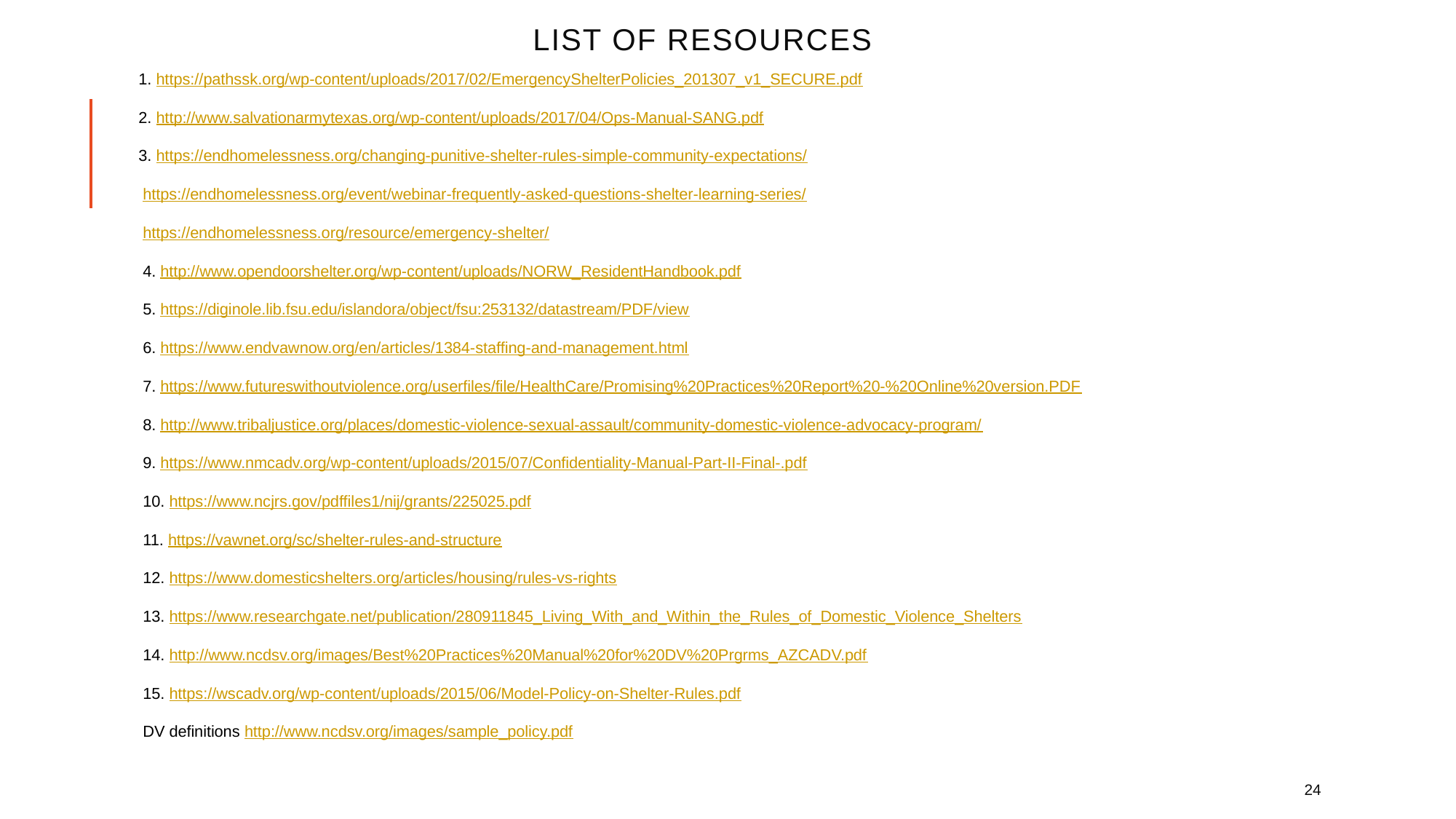

# List of Resources
1. https://pathssk.org/wp-content/uploads/2017/02/EmergencyShelterPolicies_201307_v1_SECURE.pdf
2. http://www.salvationarmytexas.org/wp-content/uploads/2017/04/Ops-Manual-SANG.pdf
3. https://endhomelessness.org/changing-punitive-shelter-rules-simple-community-expectations/
 https://endhomelessness.org/event/webinar-frequently-asked-questions-shelter-learning-series/
 https://endhomelessness.org/resource/emergency-shelter/
 4. http://www.opendoorshelter.org/wp-content/uploads/NORW_ResidentHandbook.pdf
 5. https://diginole.lib.fsu.edu/islandora/object/fsu:253132/datastream/PDF/view
 6. https://www.endvawnow.org/en/articles/1384-staffing-and-management.html
 7. https://www.futureswithoutviolence.org/userfiles/file/HealthCare/Promising%20Practices%20Report%20-%20Online%20version.PDF
 8. http://www.tribaljustice.org/places/domestic-violence-sexual-assault/community-domestic-violence-advocacy-program/
 9. https://www.nmcadv.org/wp-content/uploads/2015/07/Confidentiality-Manual-Part-II-Final-.pdf
 10. https://www.ncjrs.gov/pdffiles1/nij/grants/225025.pdf
 11. https://vawnet.org/sc/shelter-rules-and-structure
 12. https://www.domesticshelters.org/articles/housing/rules-vs-rights
 13. https://www.researchgate.net/publication/280911845_Living_With_and_Within_the_Rules_of_Domestic_Violence_Shelters
 14. http://www.ncdsv.org/images/Best%20Practices%20Manual%20for%20DV%20Prgrms_AZCADV.pdf
 15. https://wscadv.org/wp-content/uploads/2015/06/Model-Policy-on-Shelter-Rules.pdf
 DV definitions http://www.ncdsv.org/images/sample_policy.pdf

24